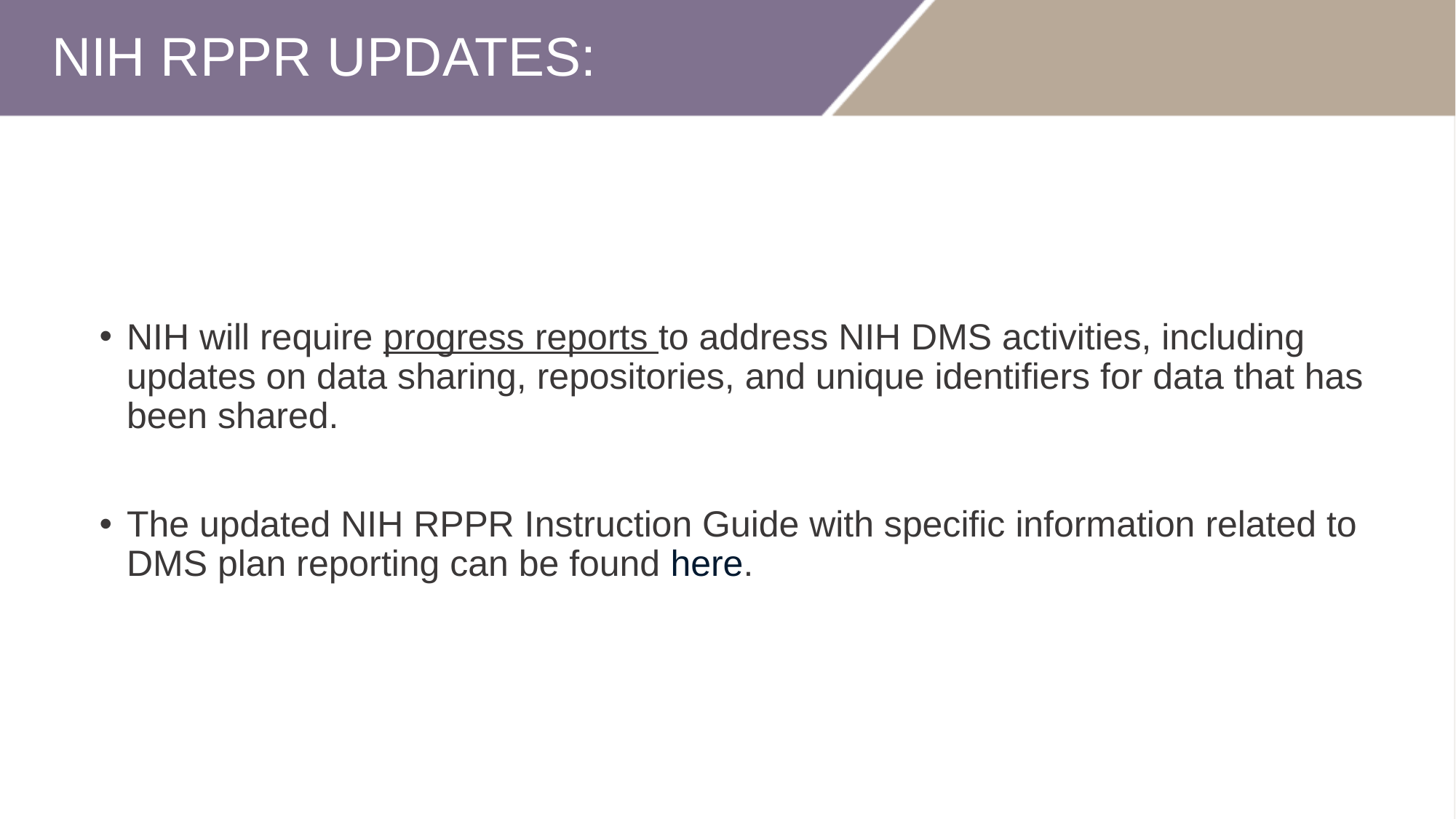

NIH RPPR UPDATES:

NIH will require progress reports to address NIH DMS activities, including updates on data sharing, repositories, and unique identifiers for data that has been shared.

The updated NIH RPPR Instruction Guide with specific information related to DMS plan reporting can be found here.